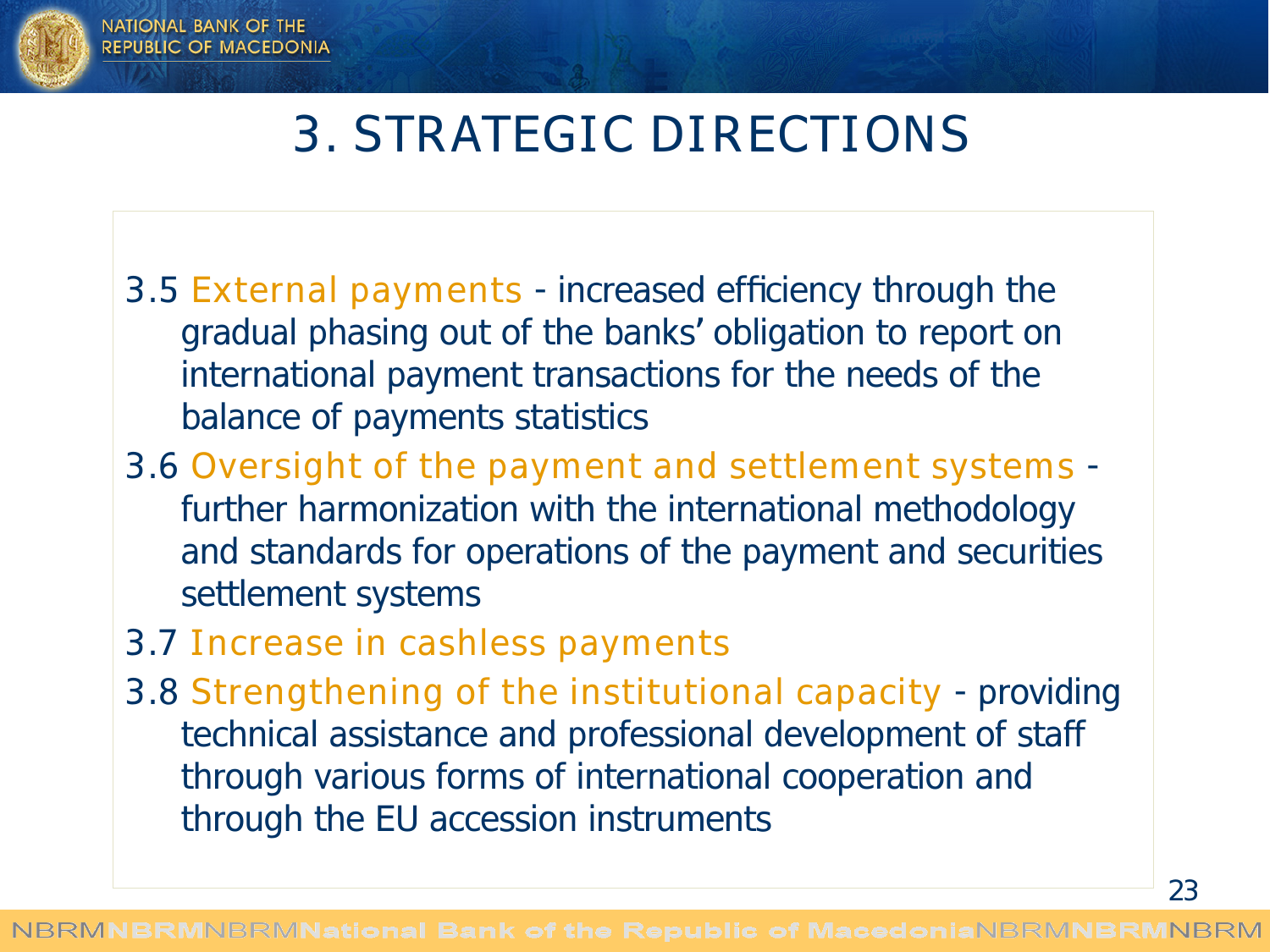

3. STRATEGIC DIRECTIONS

3.5 External payments - increased efficiency through the gradual phasing out of the banks’ obligation to report on international payment transactions for the needs of the balance of payments statistics
3.6 Oversight of the payment and settlement systems - further harmonization with the international methodology and standards for operations of the payment and securities settlement systems
3.7 Increase in cashless payments
3.8 Strengthening of the institutional capacity - providing technical assistance and professional development of staff through various forms of international cooperation and through the EU accession instruments

23